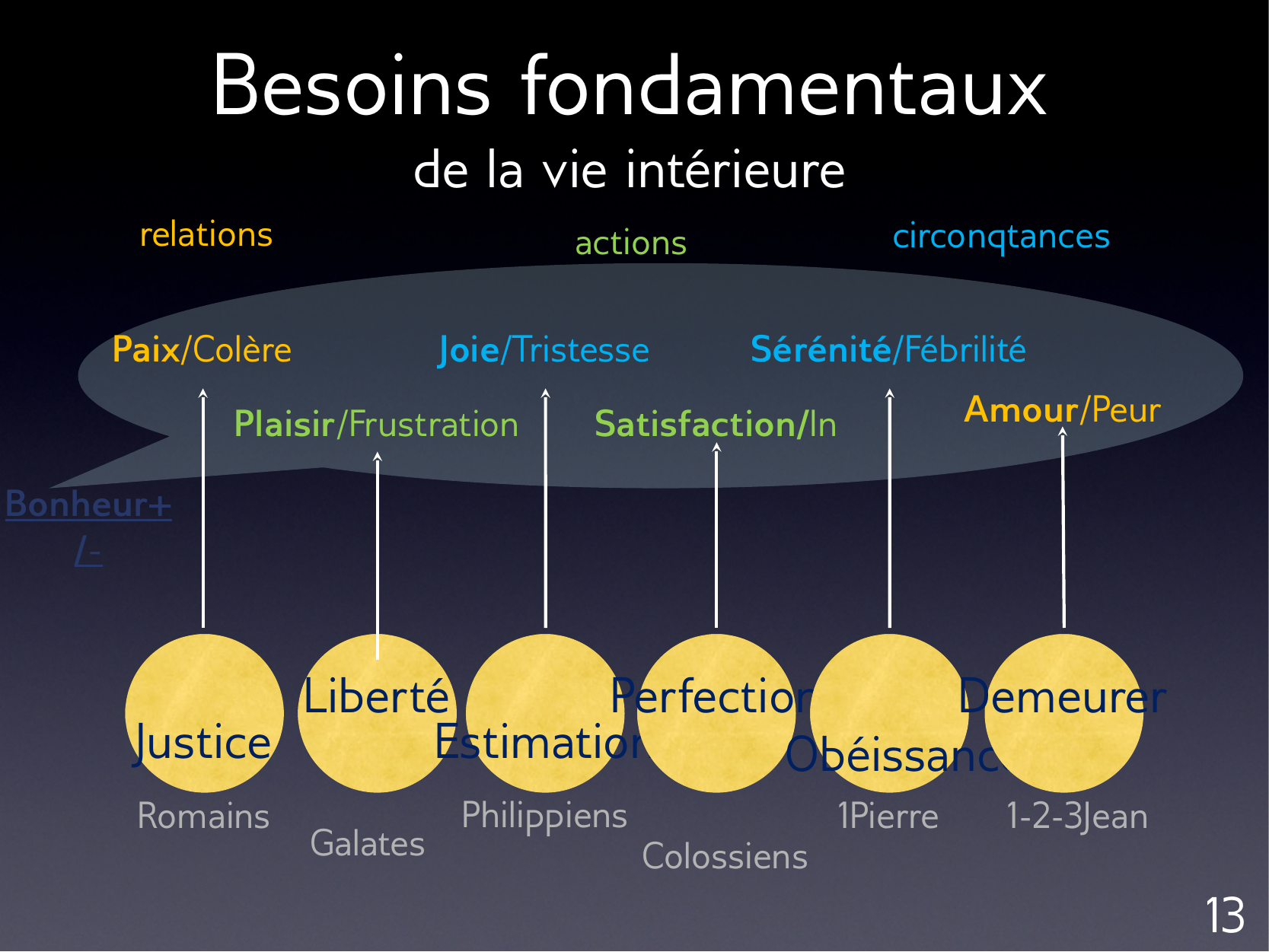

# Besoins fondamentaux de la vie intérieure
relations
circonqtances
actions

Paix/Colère
Joie/Tristesse
Sérénité/Fébrilité
Amour/Peur

Plaisir/Frustration
Satisfaction/In

Bonheur+/-

Justice

Liberté

Estimation

Perfection

Obéissance

Demeurer
Philippiens
Romains
1Pierre
1-2-3Jean
Galates
Colossiens
13